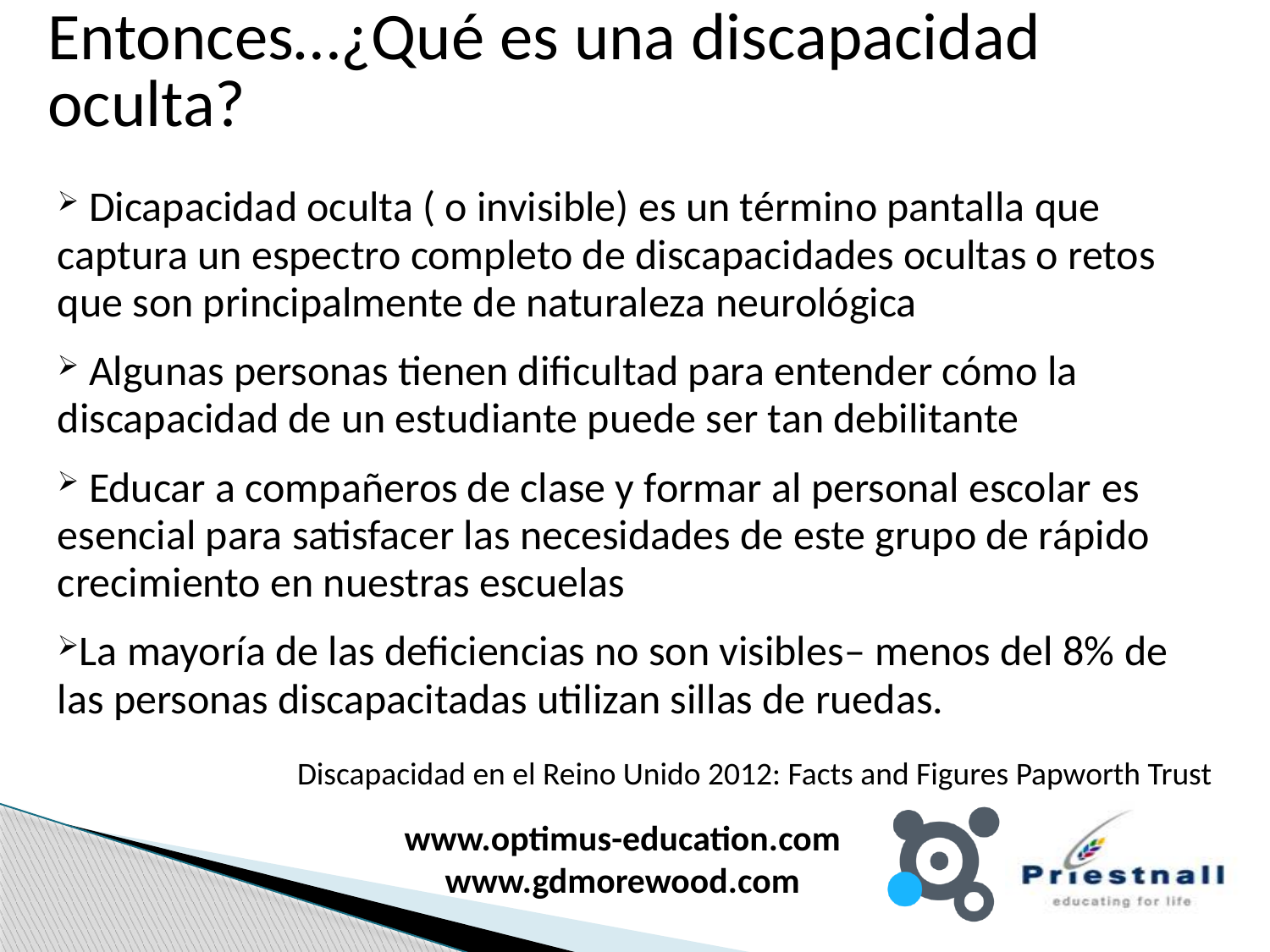

Entonces…¿Qué es una discapacidad oculta?
 Dicapacidad oculta ( o invisible) es un término pantalla que captura un espectro completo de discapacidades ocultas o retos que son principalmente de naturaleza neurológica
 Algunas personas tienen dificultad para entender cómo la discapacidad de un estudiante puede ser tan debilitante
 Educar a compañeros de clase y formar al personal escolar es esencial para satisfacer las necesidades de este grupo de rápido crecimiento en nuestras escuelas
La mayoría de las deficiencias no son visibles– menos del 8% de las personas discapacitadas utilizan sillas de ruedas.
Discapacidad en el Reino Unido 2012: Facts and Figures Papworth Trust